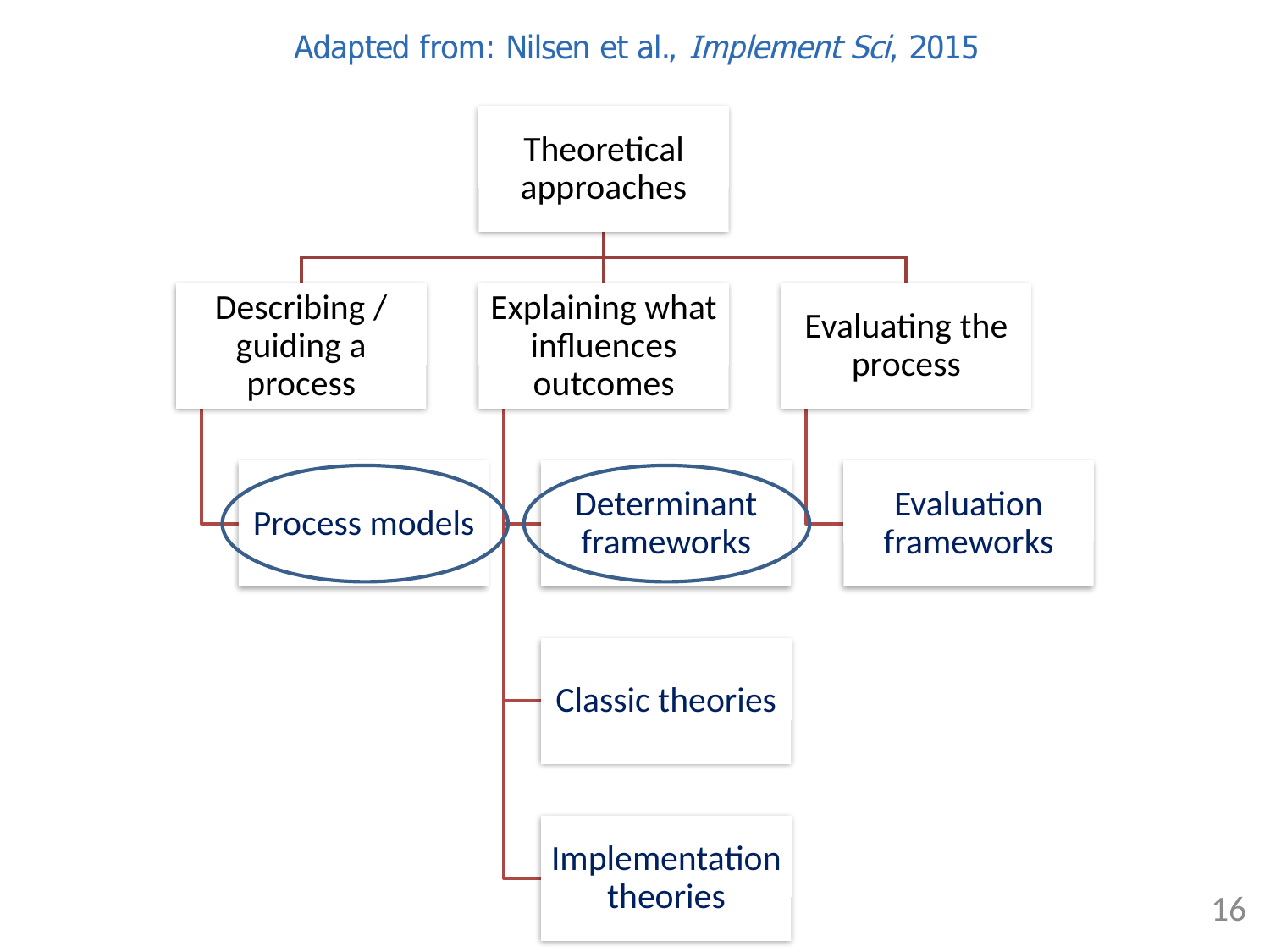

Adapted from: Nilsen et al., Implement Sci, 2015
Theoretical approaches
Describing / guiding a process
Process models
Explaining what influences outcomes
Determinant frameworks
Classic theories
Implementation theories
Evaluating the process
Evaluation frameworks

16